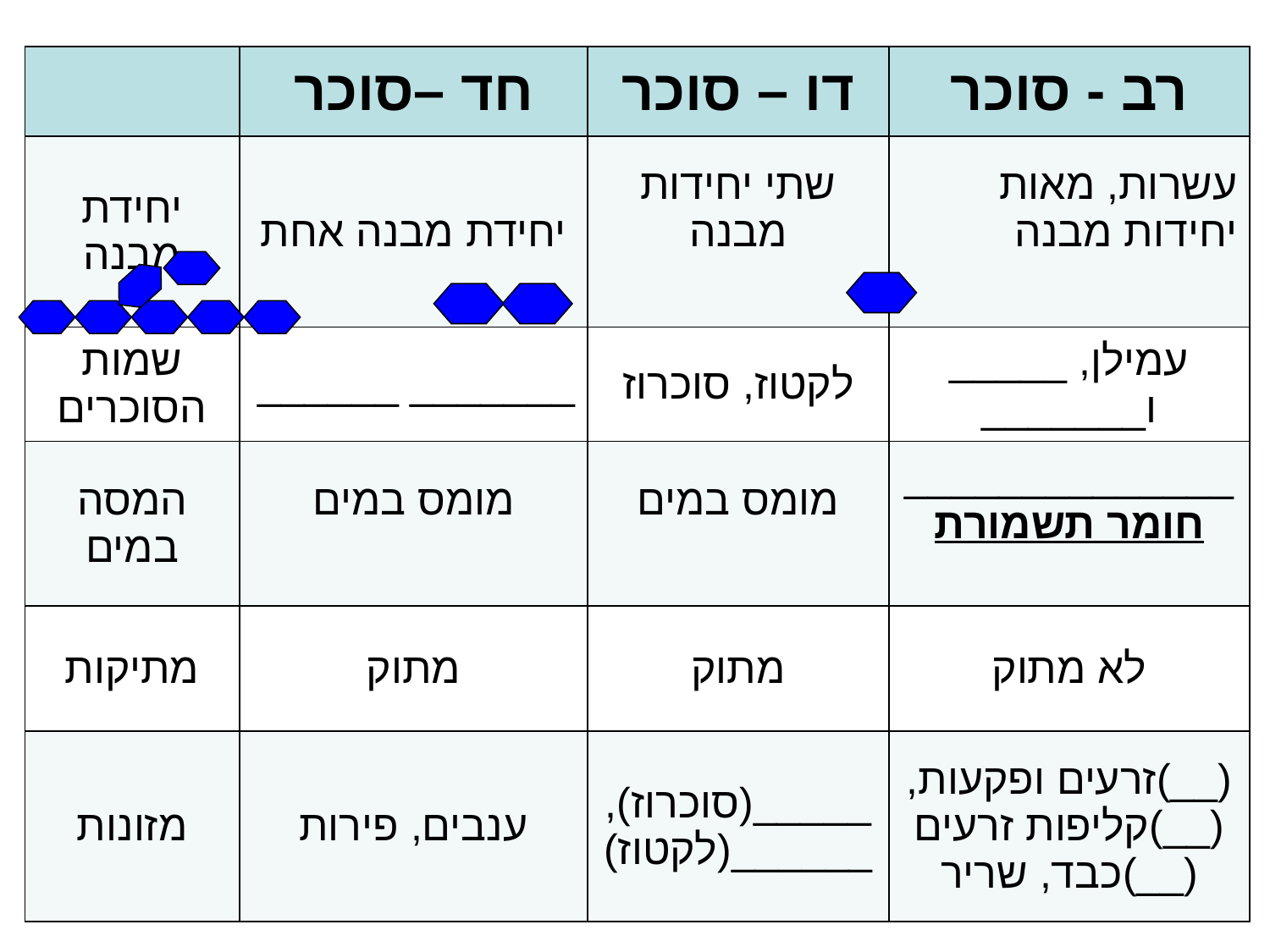

|  | חד –סוכר | דו – סוכר | רב - סוכר |
| --- | --- | --- | --- |
| יחידת מבנה | יחידת מבנה אחת | שתי יחידות מבנה | עשרות, מאות יחידות מבנה |
| שמות הסוכרים | \_\_\_\_\_\_\_ \_\_\_\_\_\_ | לקטוז, סוכרוז | עמילן, \_\_\_\_\_ ו\_\_\_\_\_\_\_ |
| המסה במים | מומס במים | מומס במים | \_\_\_\_\_\_\_\_\_\_\_\_\_\_ חומר תשמורת |
| מתיקות | מתוק | מתוק | לא מתוק |
| מזונות | ענבים, פירות | \_\_\_\_\_(סוכרוז), \_\_\_\_\_\_(לקטוז) | (\_\_)זרעים ופקעות, (\_\_)קליפות זרעים (\_\_)כבד, שריר |